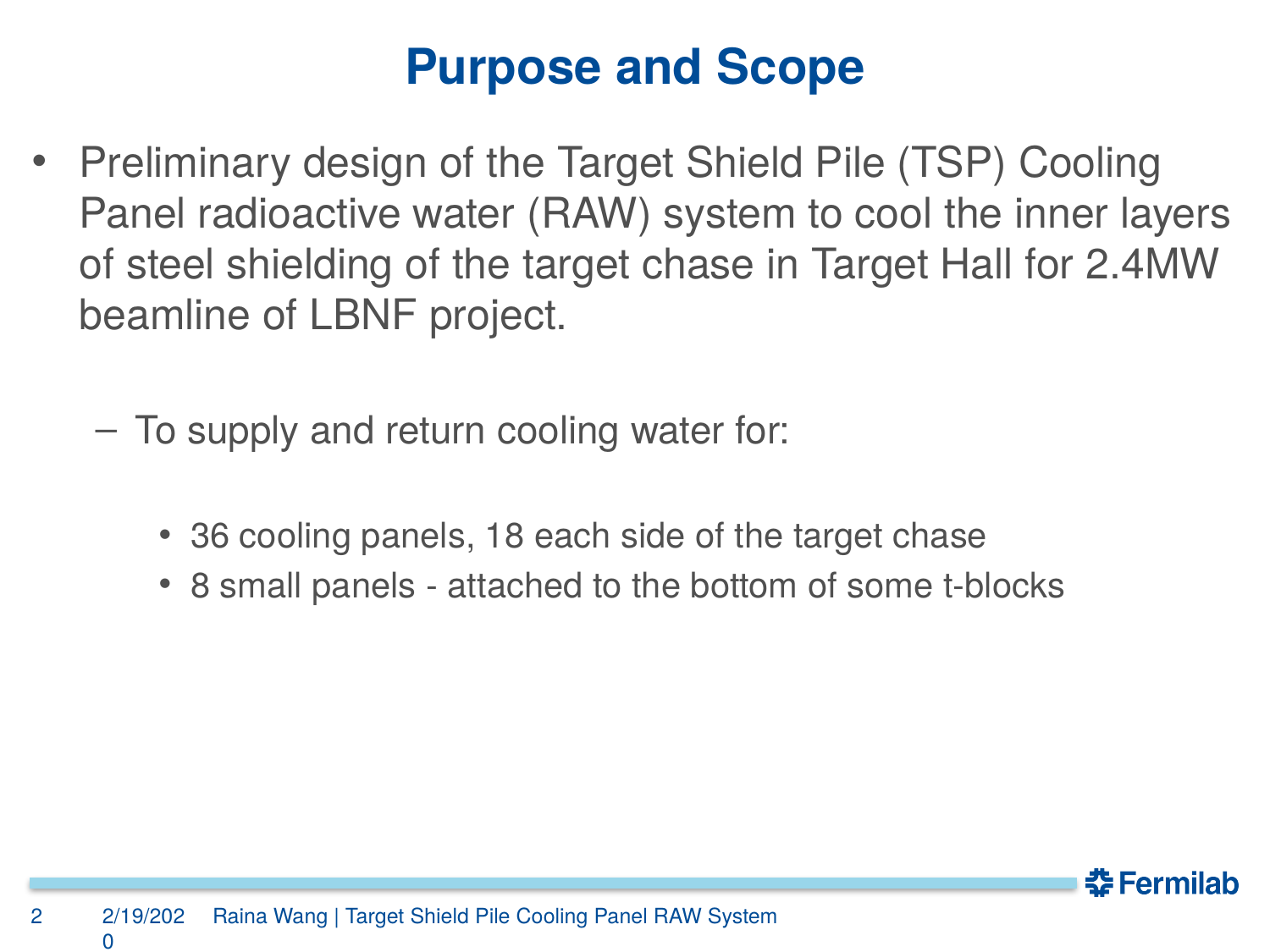

# Purpose and Scope
Preliminary design of the Target Shield Pile (TSP) Cooling Panel radioactive water (RAW) system to cool the inner layers of steel shielding of the target chase in Target Hall for 2.4MW beamline of LBNF project.

To supply and return cooling water for:

36 cooling panels, 18 each side of the target chase
8 small panels - attached to the bottom of some t-blocks
2
2/19/2020
Raina Wang | Target Shield Pile Cooling Panel RAW System